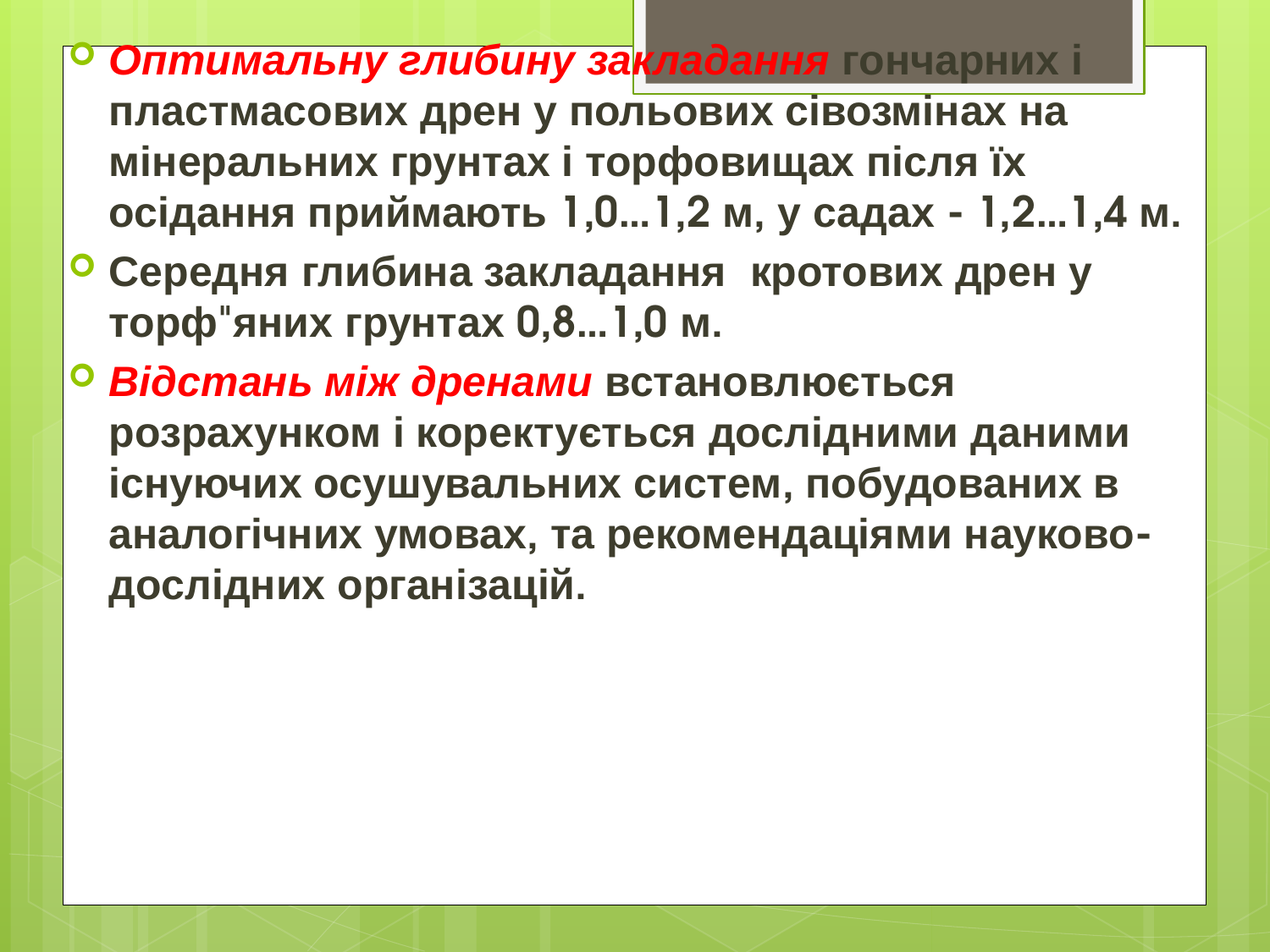

Оптимальну глибину закладання гончарних і пластмасових дрен у польових сівозмінах на мінеральних грунтах і торфовищах після їх осідання приймають 1,0…1,2 м, у садах - 1,2…1,4 м.
Середня глибина закладання  кротових дрен у торф"яних грунтах 0,8…1,0 м.
Відстань між дренами встановлюється розрахунком і коректується дослідними даними існуючих осушувальних систем, побудованих в аналогічних умовах, та рекомендаціями науково-дослідних організацій.